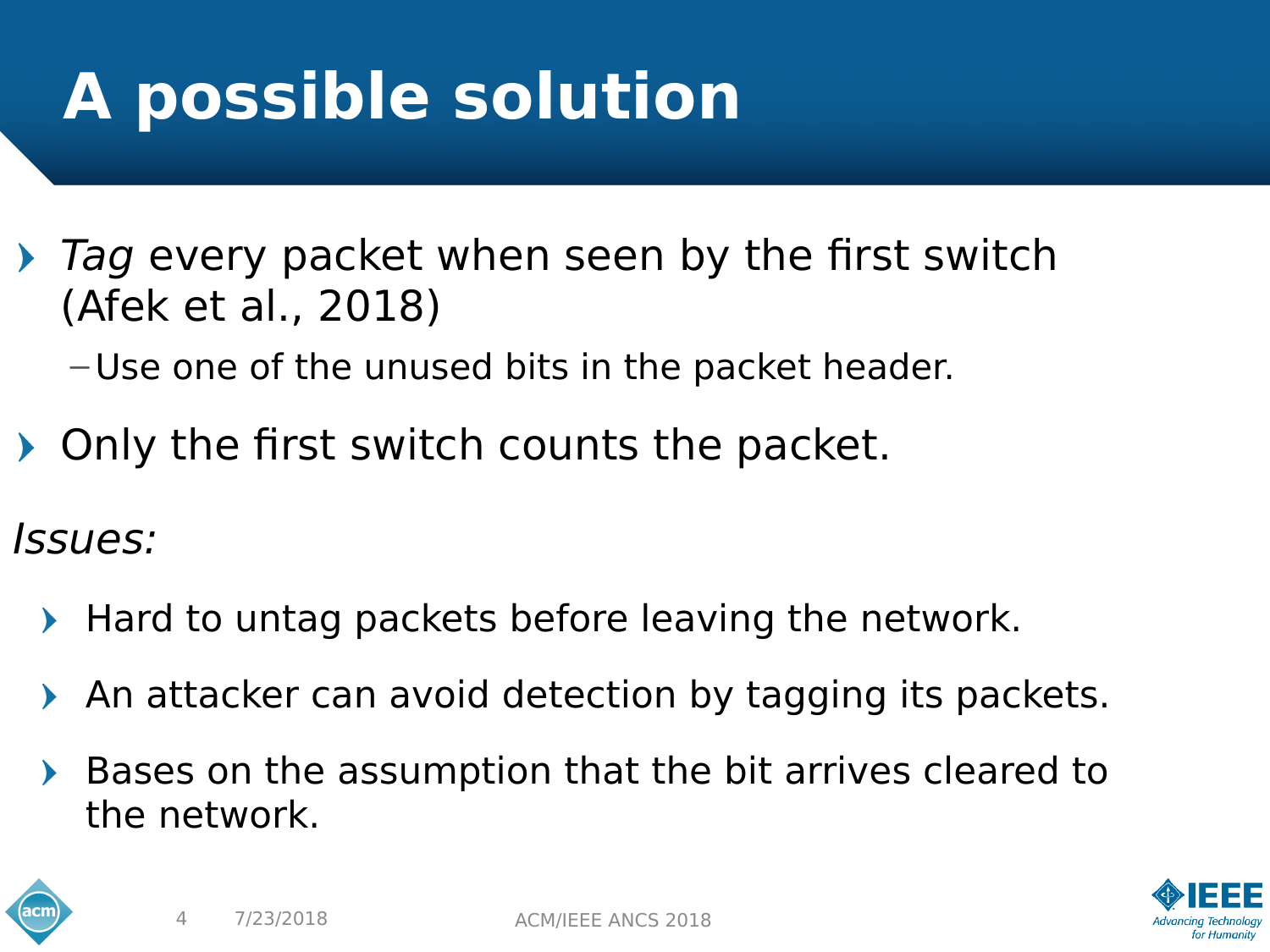

# A possible solution
Tag every packet when seen by the first switch (Afek et al., 2018)
Use one of the unused bits in the packet header.
Only the first switch counts the packet.
Issues:
Hard to untag packets before leaving the network.
An attacker can avoid detection by tagging its packets.
Bases on the assumption that the bit arrives cleared to the network.
4
7/23/2018